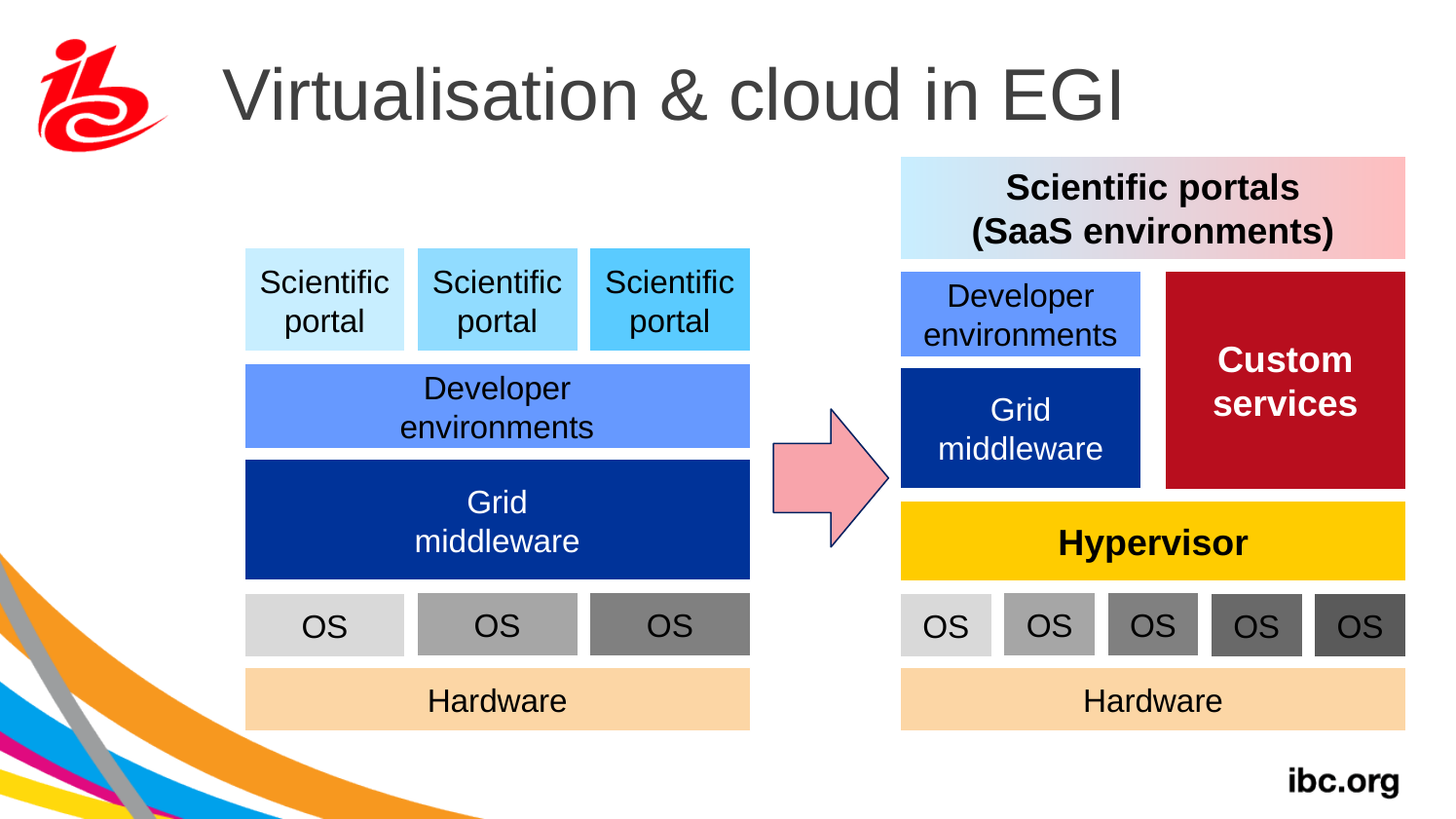

# Virtualisation & cloud in EGI
Scientific portals
(SaaS environments)
Scientific portal
Scientific portal
Scientific portal
Developer environments
Custom services
Developer
environments
Grid middleware

Grid
middleware
Hypervisor
OS
OS
OS
OS
OS
OS
OS
OS
Hardware
Hardware